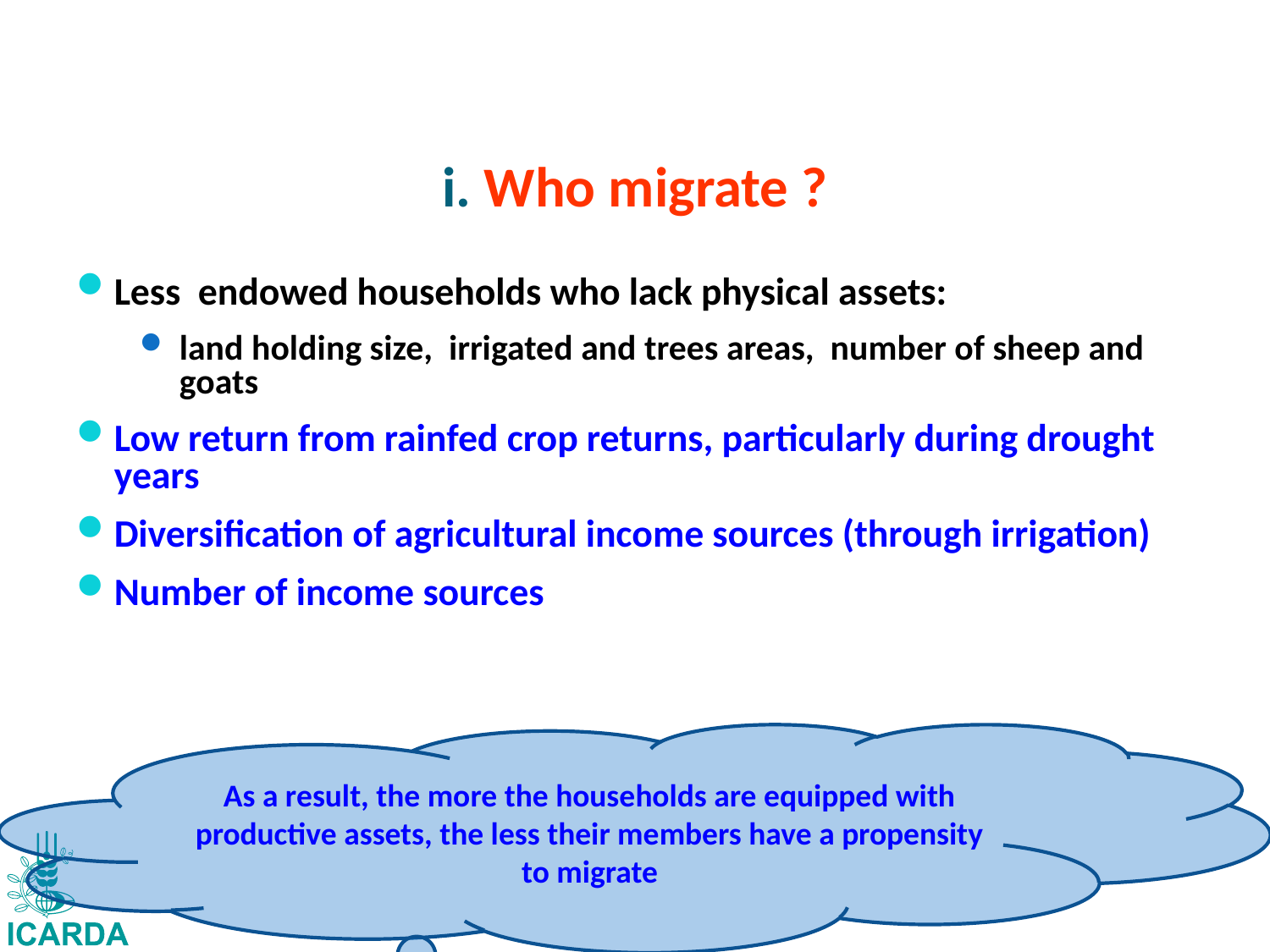

# i. Who migrate ?
Less  endowed households who lack physical assets:
land holding size,  irrigated and trees areas,  number of sheep and goats
Low return from rainfed crop returns, particularly during drought years
Diversification of agricultural income sources (through irrigation)
Number of income sources

As a result, the more the households are equipped with productive assets, the less their members have a propensity to migrate